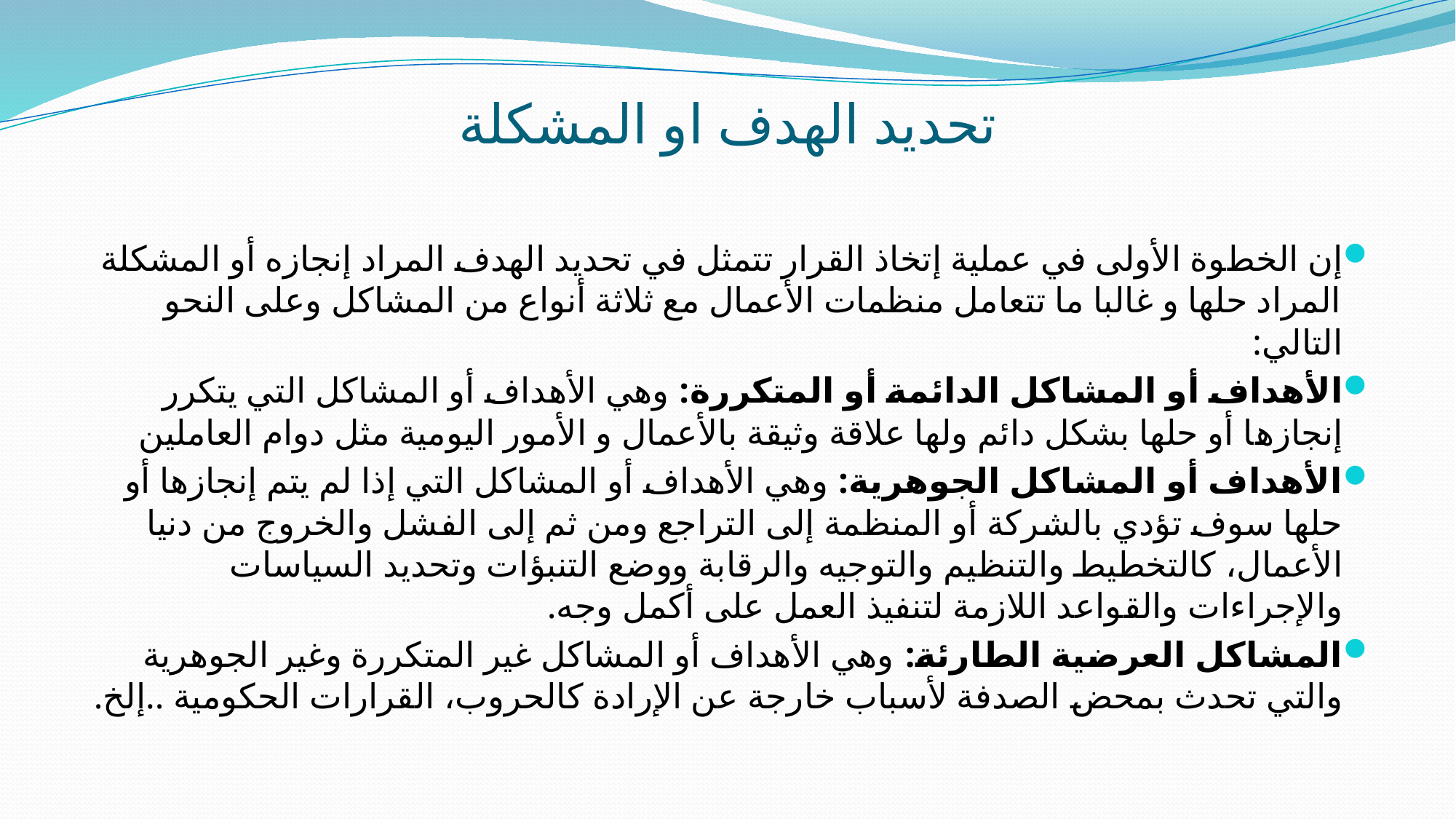

# تحديد الهدف او المشكلة
إن الخطوة الأولى في عملية إتخاذ القرار تتمثل في تحديد الهدف المراد إنجازه أو المشكلة المراد حلها و غالبا ما تتعامل منظمات الأعمال مع ثلاثة أنواع من المشاكل وعلى النحو التالي:
الأهداف أو المشاكل الدائمة أو المتكررة: وهي الأهداف أو المشاكل التي يتكرر إنجازها أو حلها بشكل دائم ولها علاقة وثيقة بالأعمال و الأمور اليومية مثل دوام العاملين
الأهداف أو المشاكل الجوهرية: وهي الأهداف أو المشاكل التي إذا لم يتم إنجازها أو حلها سوف تؤدي بالشركة أو المنظمة إلى التراجع ومن ثم إلى الفشل والخروج من دنيا الأعمال، كالتخطيط والتنظيم والتوجيه والرقابة ووضع التنبؤات وتحديد السياسات والإجراءات والقواعد اللازمة لتنفيذ العمل على أكمل وجه.
المشاكل العرضية الطارئة: وهي الأهداف أو المشاكل غير المتكررة وغير الجوهرية والتي تحدث بمحض الصدفة لأسباب خارجة عن الإرادة كالحروب، القرارات الحكومية ..إلخ.